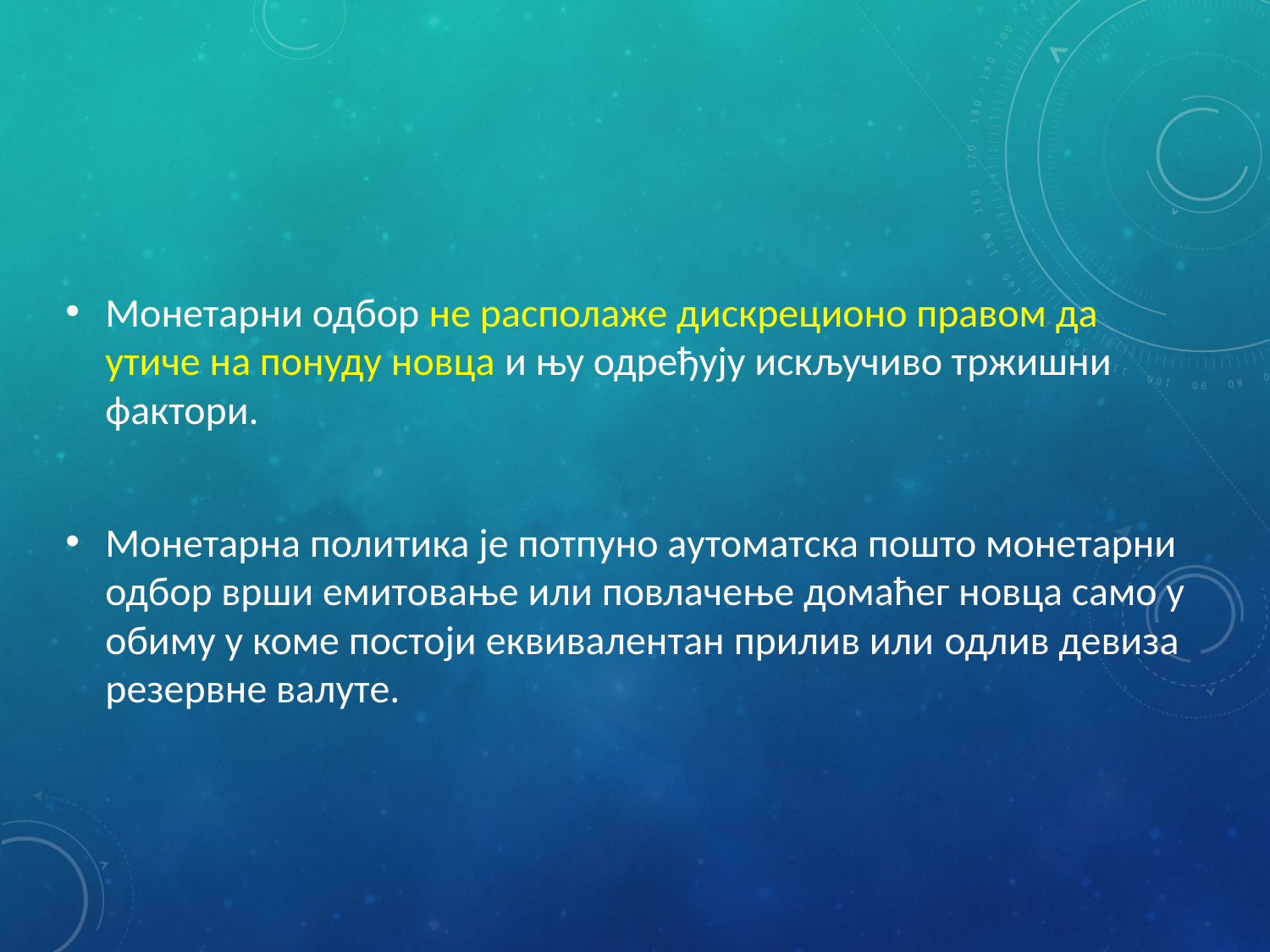

Монетарни одбор не располаже дискреционо правом да утиче на понуду новца и њу одређују искључиво тржишни фактори.

Монетарна политика је потпуно аутоматска пошто монетарни одбор врши емитовање или повлачење домаћег новца само у обиму у коме постоји еквивалентан прилив или одлив девиза резервне валуте.